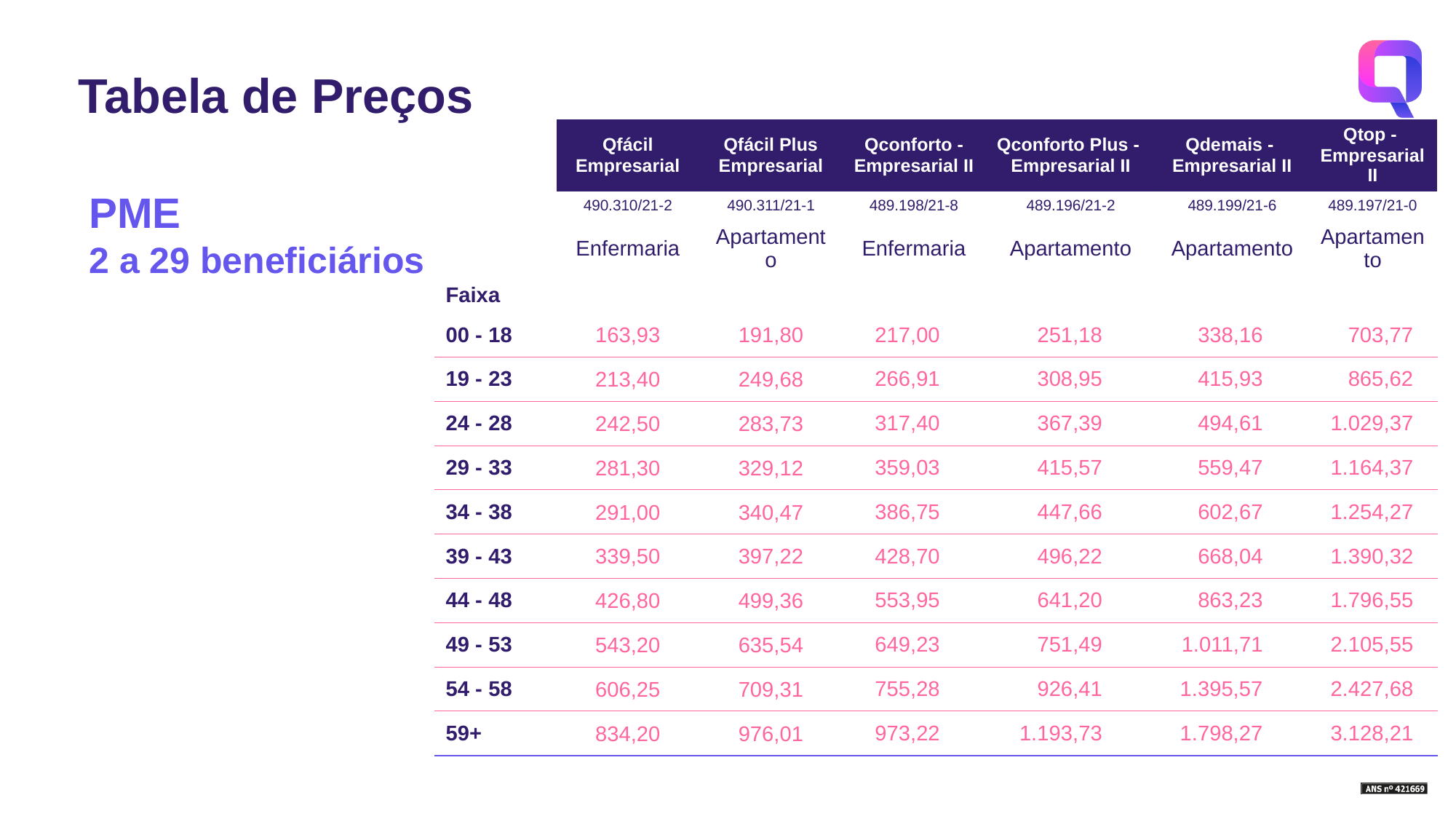

Tabela de Preços
|  | Qfácil Empresarial | Qfácil Plus Empresarial | Qconforto - Empresarial II | Qconforto Plus - Empresarial II | Qdemais - Empresarial II | Qtop - Empresarial II |
| --- | --- | --- | --- | --- | --- | --- |
|  | 490.310/21-2 | 490.311/21-1 | 489.198/21-8 | 489.196/21-2 | 489.199/21-6 | 489.197/21-0 |
|  | Enfermaria | Apartamento | Enfermaria | Apartamento | Apartamento | Apartamento |
| Faixa |  |  |  |  |  |  |
| 00 - 18 | 163,93 | 191,80 | 217,00 | 251,18 | 338,16 | 703,77 |
| 19 - 23 | 213,40 | 249,68 | 266,91 | 308,95 | 415,93 | 865,62 |
| 24 - 28 | 242,50 | 283,73 | 317,40 | 367,39 | 494,61 | 1.029,37 |
| 29 - 33 | 281,30 | 329,12 | 359,03 | 415,57 | 559,47 | 1.164,37 |
| 34 - 38 | 291,00 | 340,47 | 386,75 | 447,66 | 602,67 | 1.254,27 |
| 39 - 43 | 339,50 | 397,22 | 428,70 | 496,22 | 668,04 | 1.390,32 |
| 44 - 48 | 426,80 | 499,36 | 553,95 | 641,20 | 863,23 | 1.796,55 |
| 49 - 53 | 543,20 | 635,54 | 649,23 | 751,49 | 1.011,71 | 2.105,55 |
| 54 - 58 | 606,25 | 709,31 | 755,28 | 926,41 | 1.395,57 | 2.427,68 |
| 59+ | 834,20 | 976,01 | 973,22 | 1.193,73 | 1.798,27 | 3.128,21 |
PME
2 a 29 beneficiários